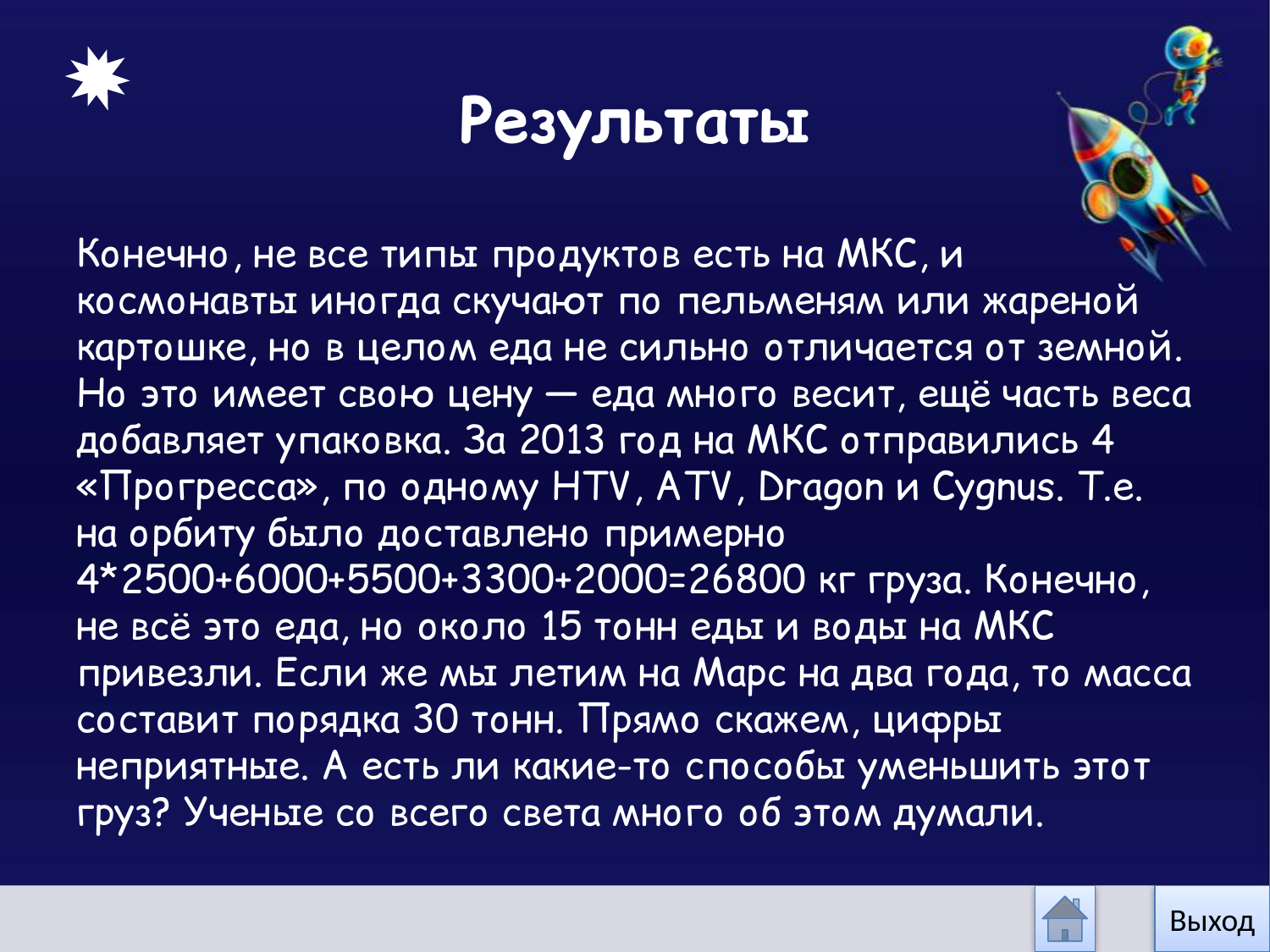

# Результаты
Конечно, не все типы продуктов есть на МКС, и космонавты иногда скучают по пельменям или жареной картошке, но в целом еда не сильно отличается от земной. Но это имеет свою цену — еда много весит, ещё часть веса добавляет упаковка. За 2013 год на МКС отправились 4 «Прогресса», по одному HTV, ATV, Dragon и Cygnus. Т.е. на орбиту было доставлено примерно 4*2500+6000+5500+3300+2000=26800 кг груза. Конечно, не всё это еда, но около 15 тонн еды и воды на МКС привезли. Если же мы летим на Марс на два года, то масса составит порядка 30 тонн. Прямо скажем, цифры неприятные. А есть ли какие-то способы уменьшить этот груз? Ученые со всего света много об этом думали.

Выход